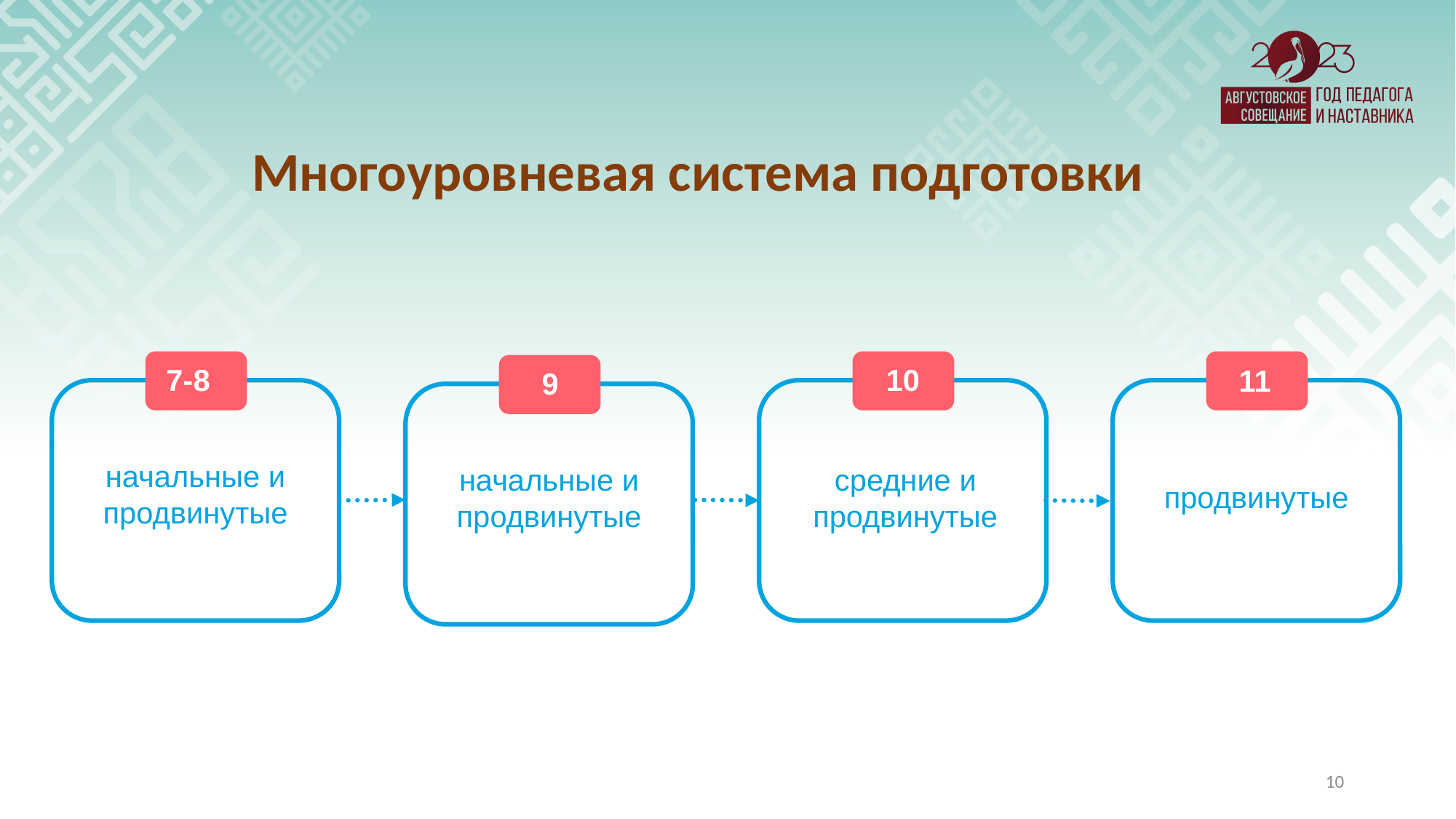

Многоуровневая система подготовки

7-8
начальные и продвинутые

10
средние и
продвинутые

11
продвинутые

9
начальные и продвинутые

10